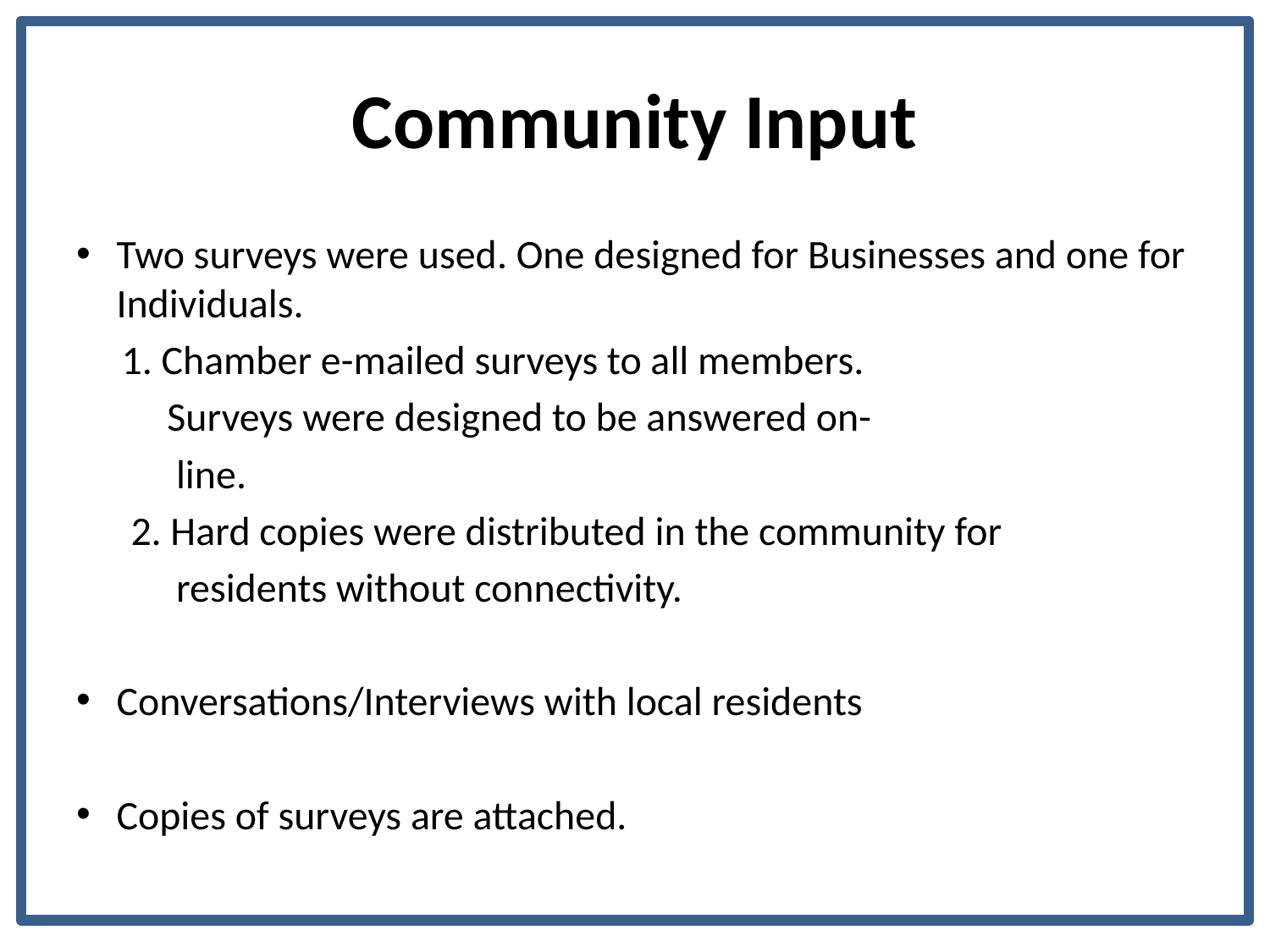

# Community Input
Two surveys were used. One designed for Businesses and one for Individuals.
     1. Chamber e-mailed surveys to all members.
          Surveys were designed to be answered on-
           line.
      2. Hard copies were distributed in the community for
           residents without connectivity.

Conversations/Interviews with local residents

Copies of surveys are attached.